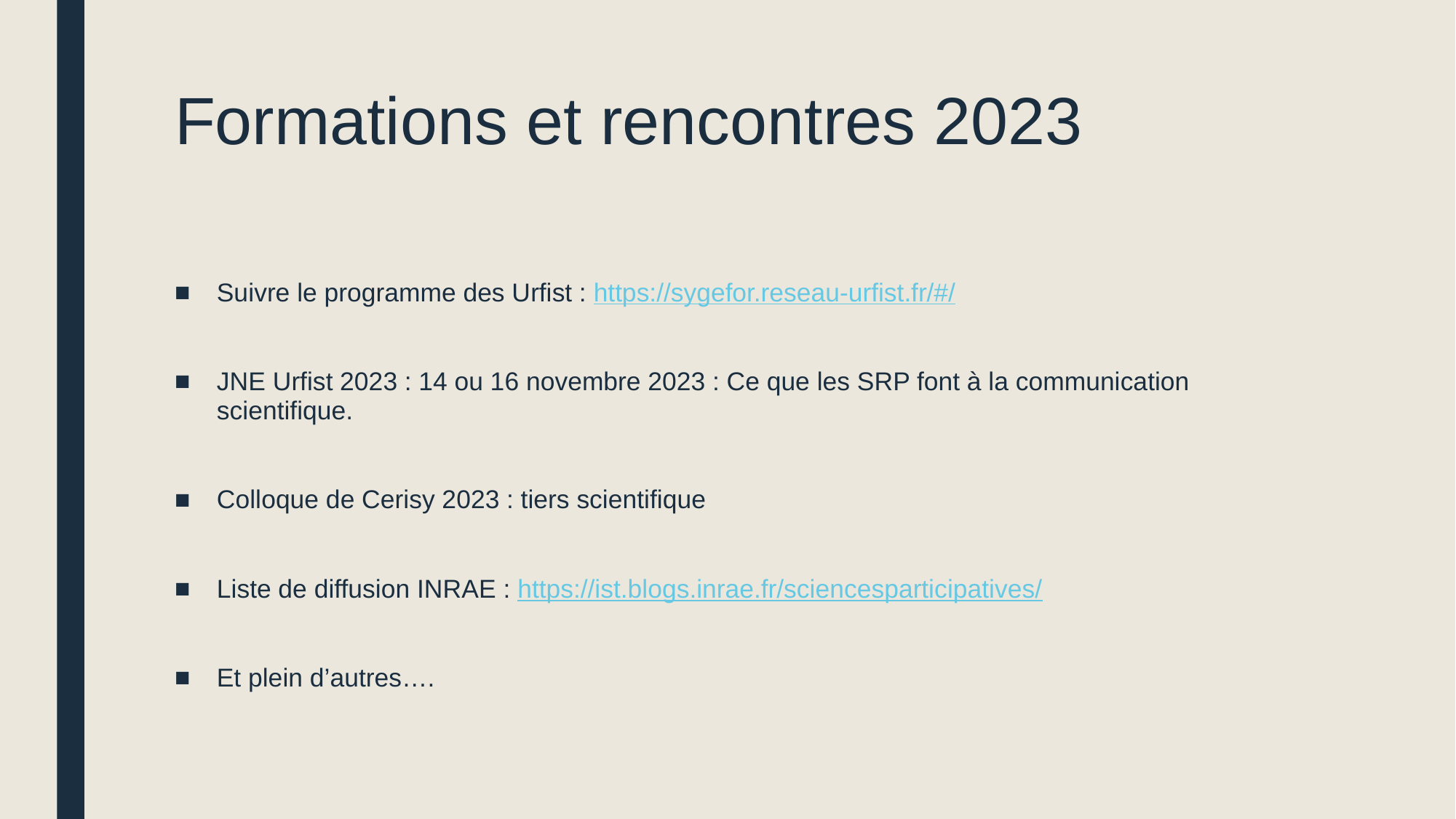

# Formations et rencontres 2023
Suivre le programme des Urfist : https://sygefor.reseau-urfist.fr/#/

JNE Urfist 2023 : 14 ou 16 novembre 2023 : Ce que les SRP font à la communication scientifique.

Colloque de Cerisy 2023 : tiers scientifique

Liste de diffusion INRAE : https://ist.blogs.inrae.fr/sciencesparticipatives/

Et plein d’autres….